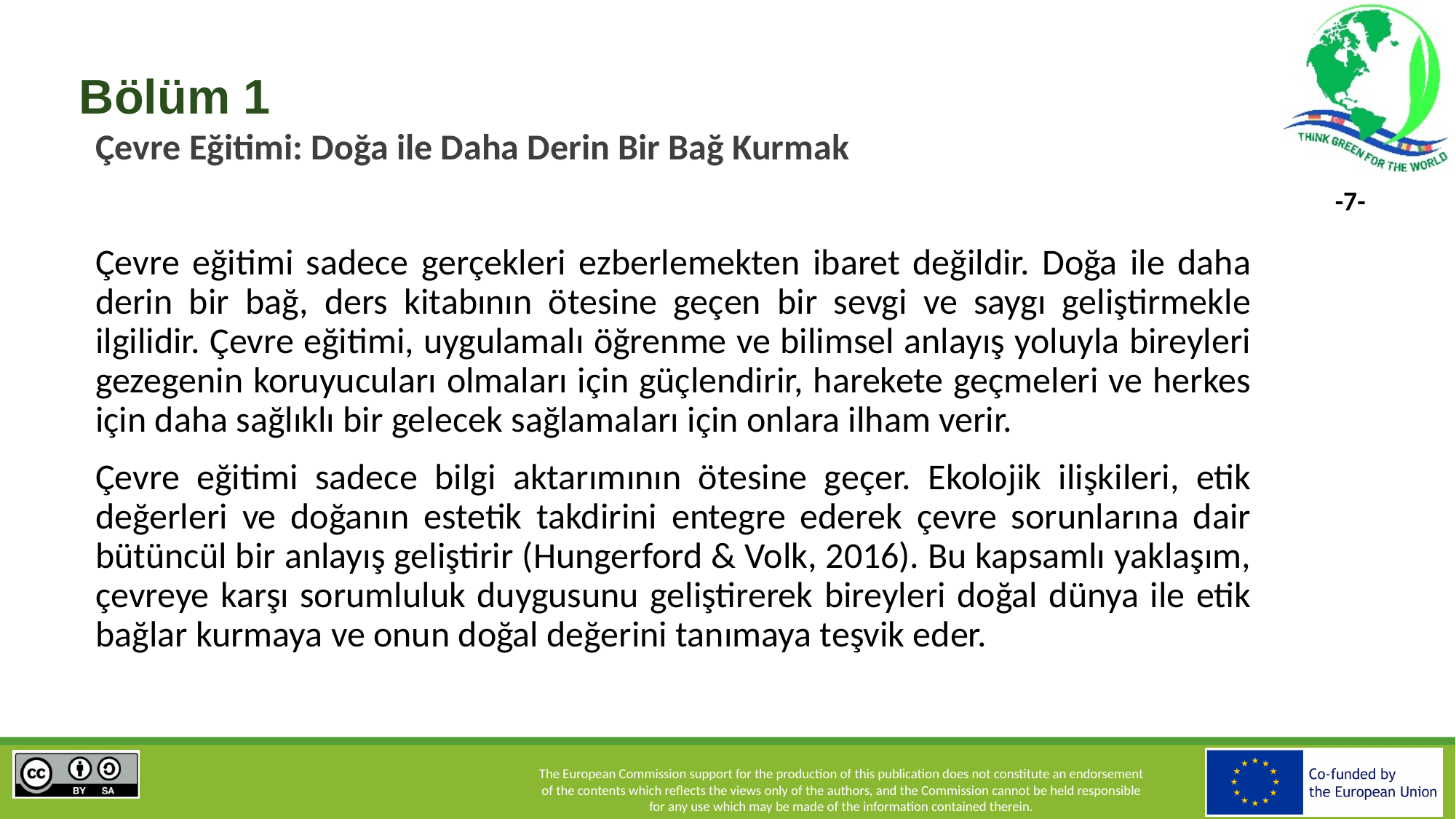

Bölüm 1
Çevre Eğitimi: Doğa ile Daha Derin Bir Bağ Kurmak

Çevre eğitimi sadece gerçekleri ezberlemekten ibaret değildir. Doğa ile daha derin bir bağ, ders kitabının ötesine geçen bir sevgi ve saygı geliştirmekle ilgilidir. Çevre eğitimi, uygulamalı öğrenme ve bilimsel anlayış yoluyla bireyleri gezegenin koruyucuları olmaları için güçlendirir, harekete geçmeleri ve herkes için daha sağlıklı bir gelecek sağlamaları için onlara ilham verir.
Çevre eğitimi sadece bilgi aktarımının ötesine geçer. Ekolojik ilişkileri, etik değerleri ve doğanın estetik takdirini entegre ederek çevre sorunlarına dair bütüncül bir anlayış geliştirir (Hungerford & Volk, 2016). Bu kapsamlı yaklaşım, çevreye karşı sorumluluk duygusunu geliştirerek bireyleri doğal dünya ile etik bağlar kurmaya ve onun doğal değerini tanımaya teşvik eder.